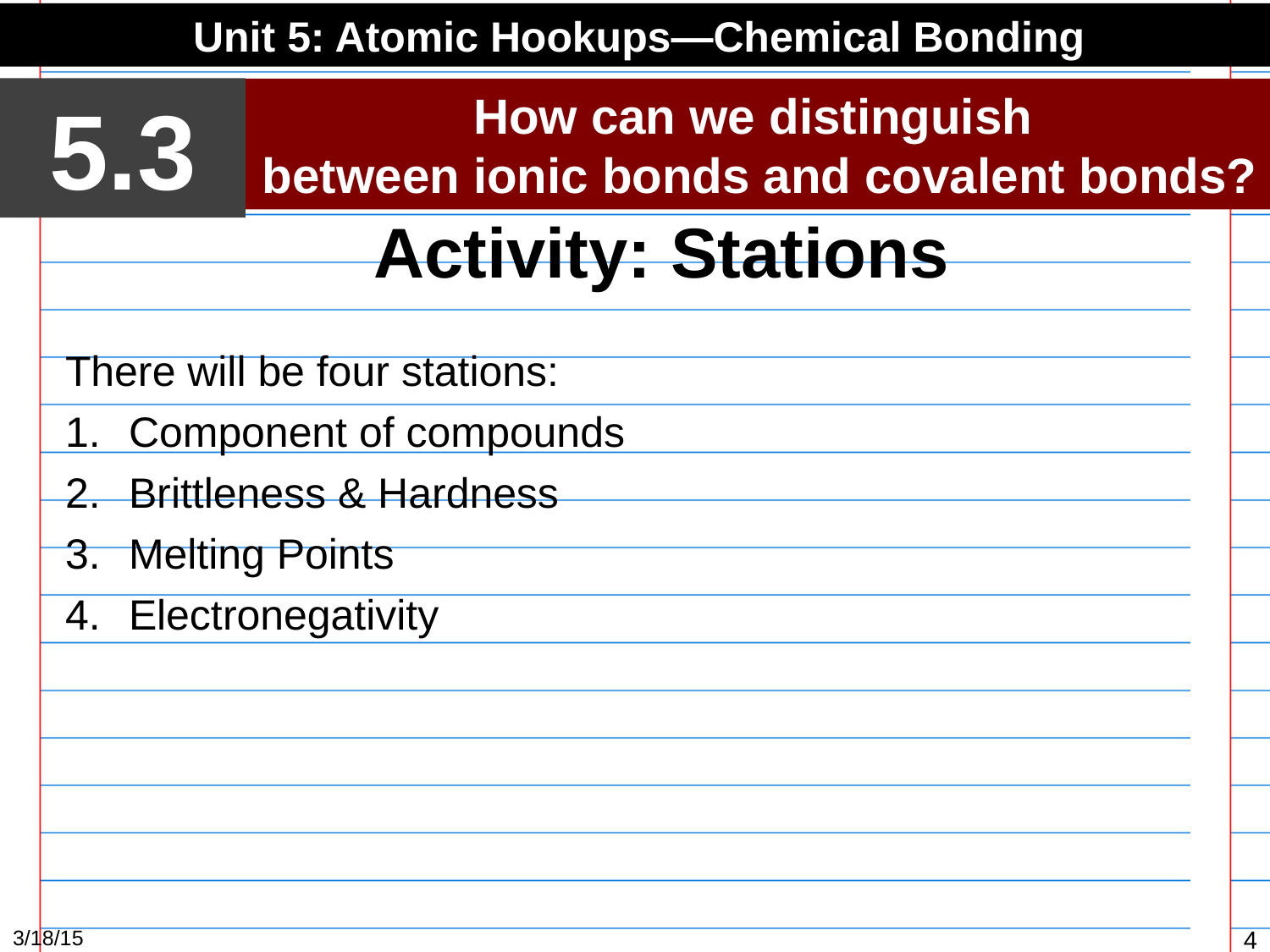

Unit 5: Atomic Hookups—Chemical Bonding
5.3
How can we distinguish
between ionic bonds and covalent bonds?
Activity: Stations

There will be four stations:
Component of compounds
Brittleness & Hardness
Melting Points
Electronegativity

3/18/15
4